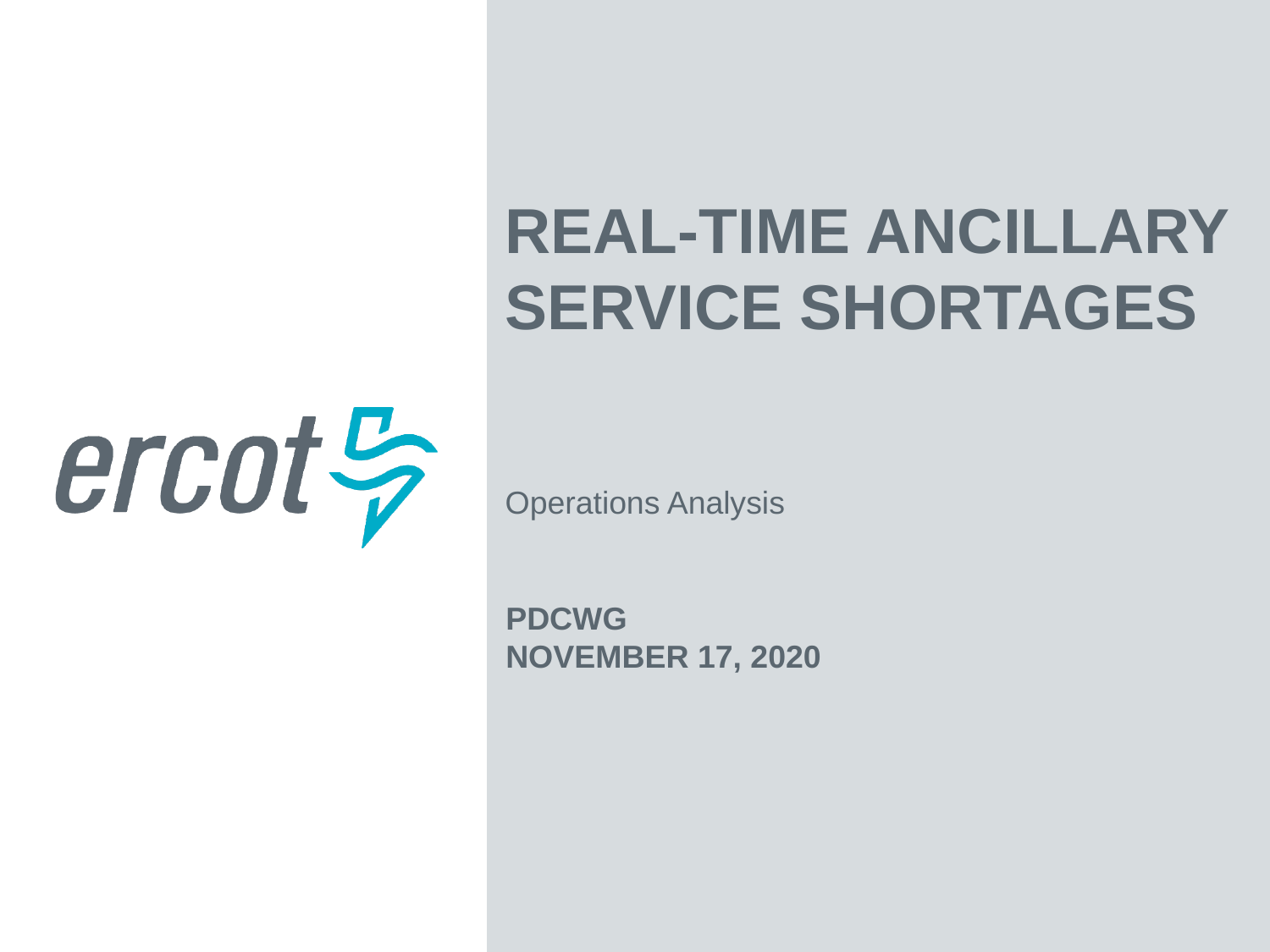

Real-Time Ancillary Service Shortages
Operations Analysis

PDCWG
November 17, 2020